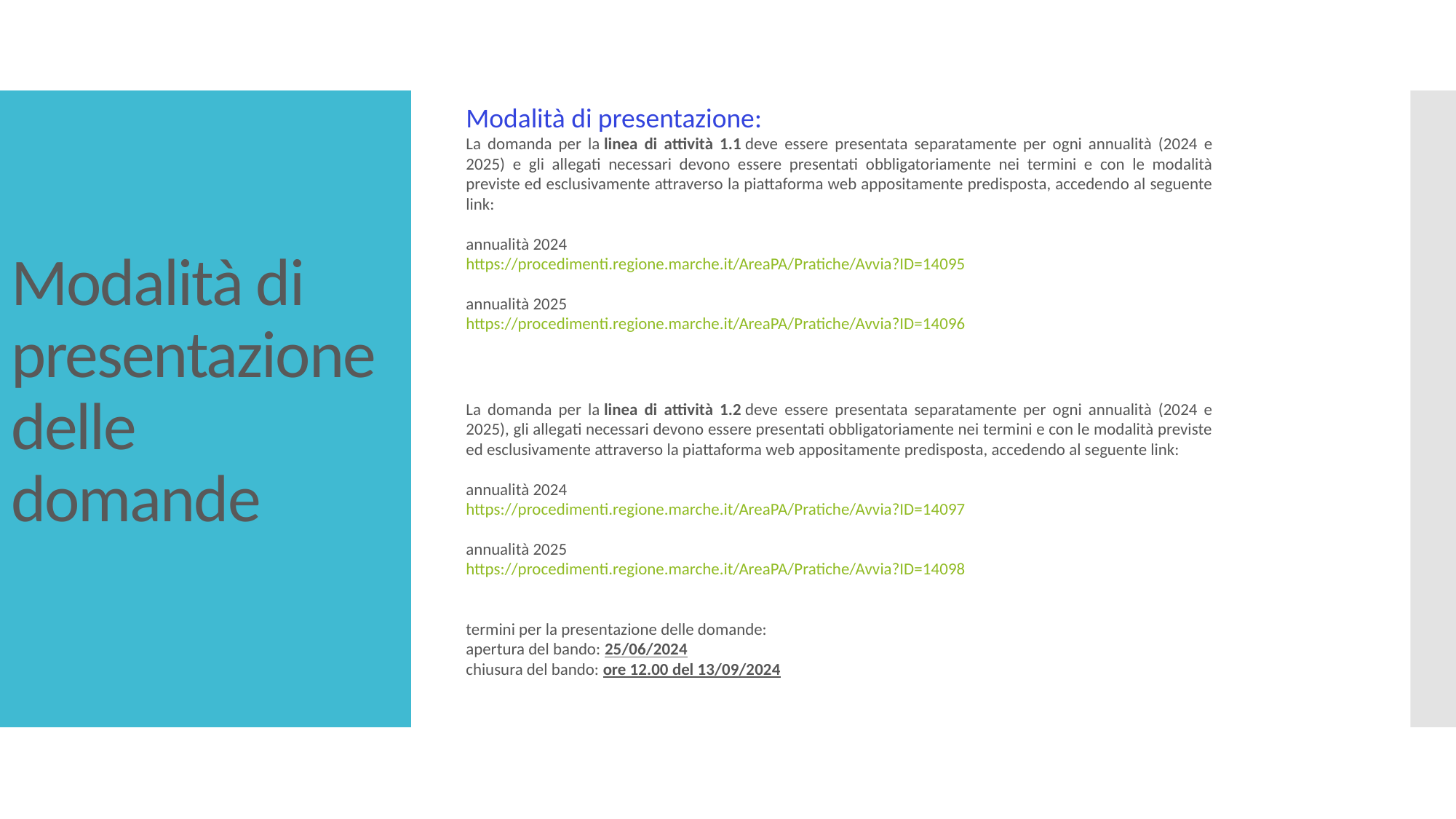

Modalità di presentazione:
La domanda per la linea di attività 1.1 deve essere presentata separatamente per ogni annualità (2024 e 2025) e gli allegati necessari devono essere presentati obbligatoriamente nei termini e con le modalità previste ed esclusivamente attraverso la piattaforma web appositamente predisposta, accedendo al seguente link:

annualità 2024
https://procedimenti.regione.marche.it/AreaPA/Pratiche/Avvia?ID=14095

annualità 2025
https://procedimenti.regione.marche.it/AreaPA/Pratiche/Avvia?ID=14096

La domanda per la linea di attività 1.2 deve essere presentata separatamente per ogni annualità (2024 e 2025), gli allegati necessari devono essere presentati obbligatoriamente nei termini e con le modalità previste ed esclusivamente attraverso la piattaforma web appositamente predisposta, accedendo al seguente link:

annualità 2024
https://procedimenti.regione.marche.it/AreaPA/Pratiche/Avvia?ID=14097

annualità 2025
https://procedimenti.regione.marche.it/AreaPA/Pratiche/Avvia?ID=14098

termini per la presentazione delle domande:
apertura del bando: 25/06/2024
chiusura del bando: ore 12.00 del 13/09/2024
# Modalità di presentazione delle domande